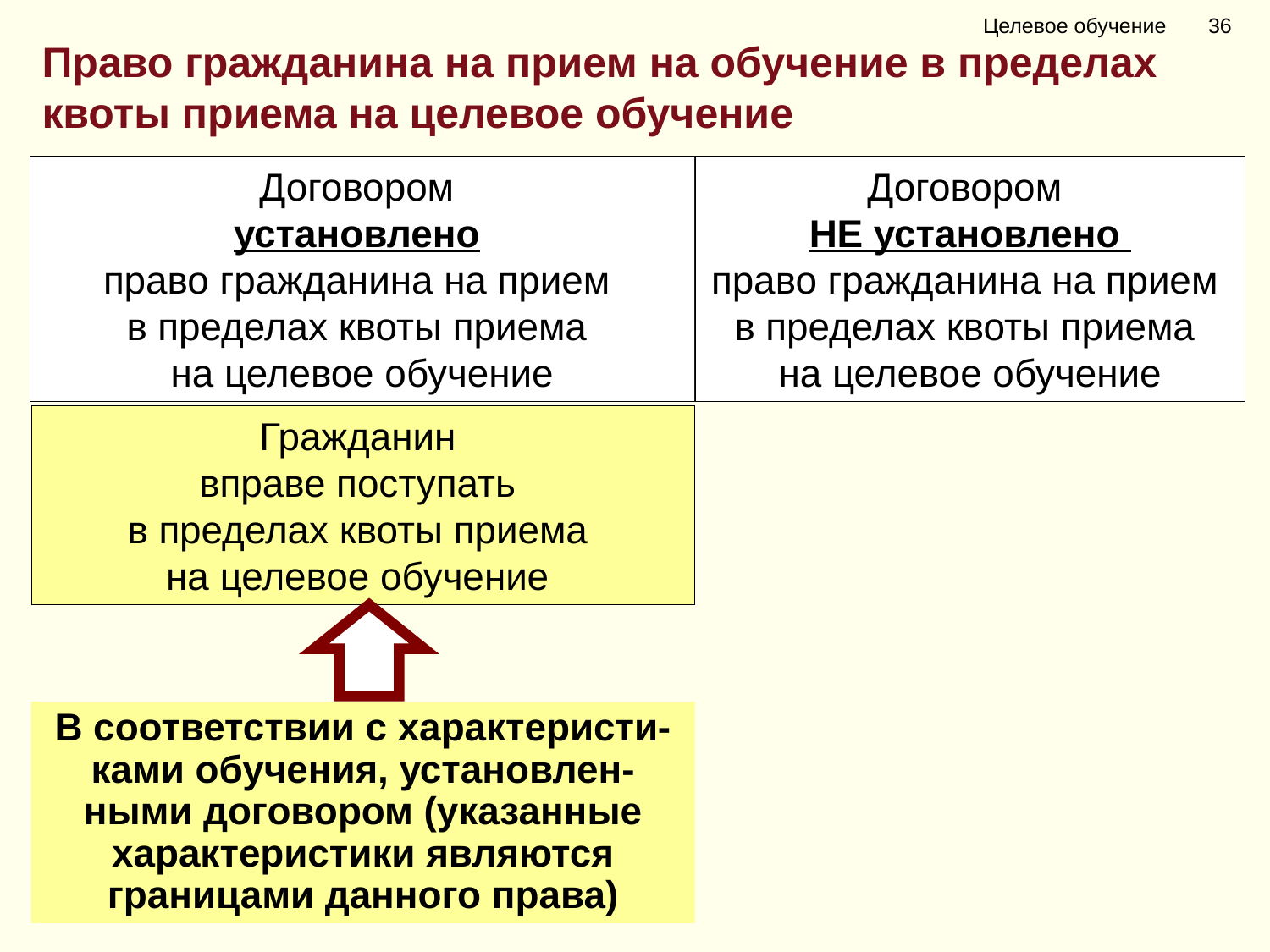

Целевое обучение       36
Право гражданина на прием на обучение в пределах квоты приема на целевое обучение
Договором
установлено
право гражданина на прием
в пределах квоты приема
на целевое обучение
Договором
НЕ установлено
право гражданина на прием
в пределах квоты приема
на целевое обучение
Гражданин
вправе поступать
в пределах квоты приема
на целевое обучение

В соответствии с характеристи-ками обучения, установлен-ными договором (указанные характеристики являются границами данного права)